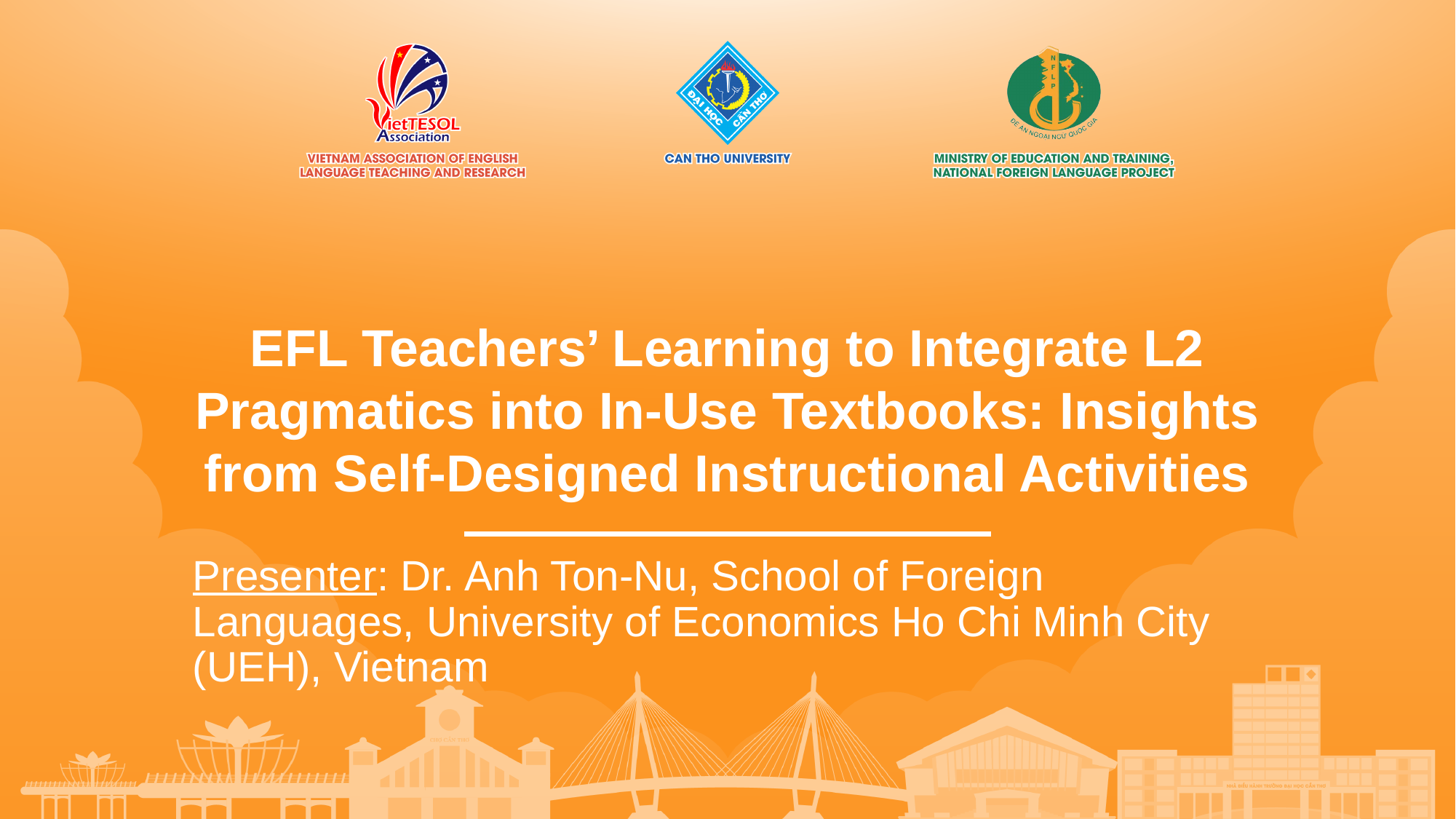

# EFL Teachers’ Learning to Integrate L2 Pragmatics into In-Use Textbooks: Insights from Self-Designed Instructional Activities
Presenter: Dr. Anh Ton-Nu, School of Foreign Languages, University of Economics Ho Chi Minh City (UEH), Vietnam